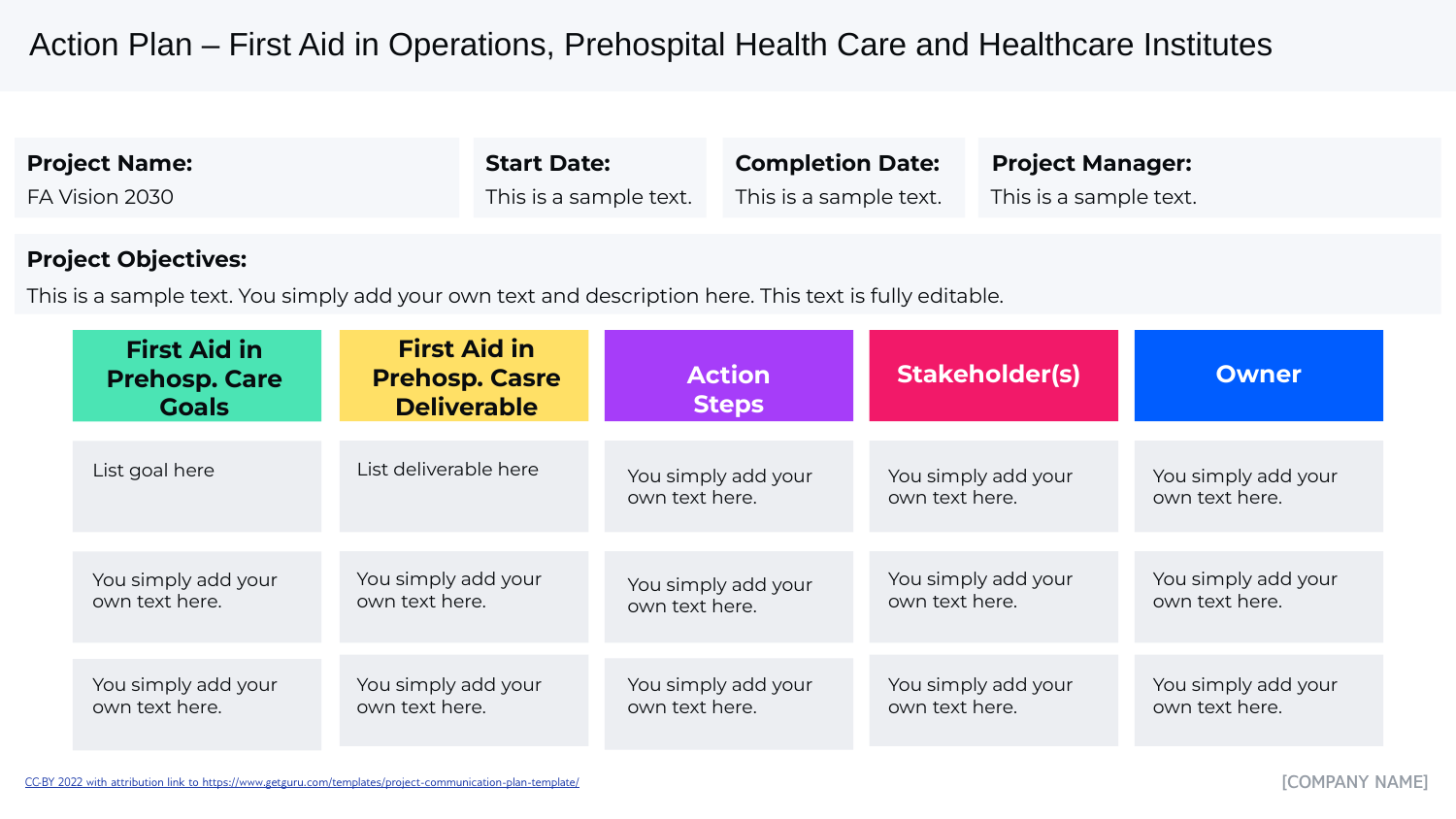

# Action Plan – First Aid in Operations, Prehospital Health Care and Healthcare Institutes

Project Name:
Start Date:
Completion Date:
Project Manager:
FA Vision 2030
This is a sample text.
This is a sample text.
This is a sample text.

Project Objectives:
This is a sample text. You simply add your own text and description here. This text is fully editable.

First Aid in Prehosp. Casre
Deliverable
First Aid in Prehosp. Care
Goals
Owner
Stakeholder(s)
Action Steps

List deliverable here
List goal here
You simply add your own text here.
You simply add your own text here.
You simply add your own text here.

You simply add your own text here.
You simply add your own text here.
You simply add your own text here.
You simply add your own text here.
You simply add your own text here.

You simply add your own text here.
You simply add your own text here.
You simply add your own text here.
You simply add your own text here.
You simply add your own text here.

[COMPANY NAME]
CC-BY 2022 with attribution link to https://www.getguru.com/templates/project-communication-plan-template/